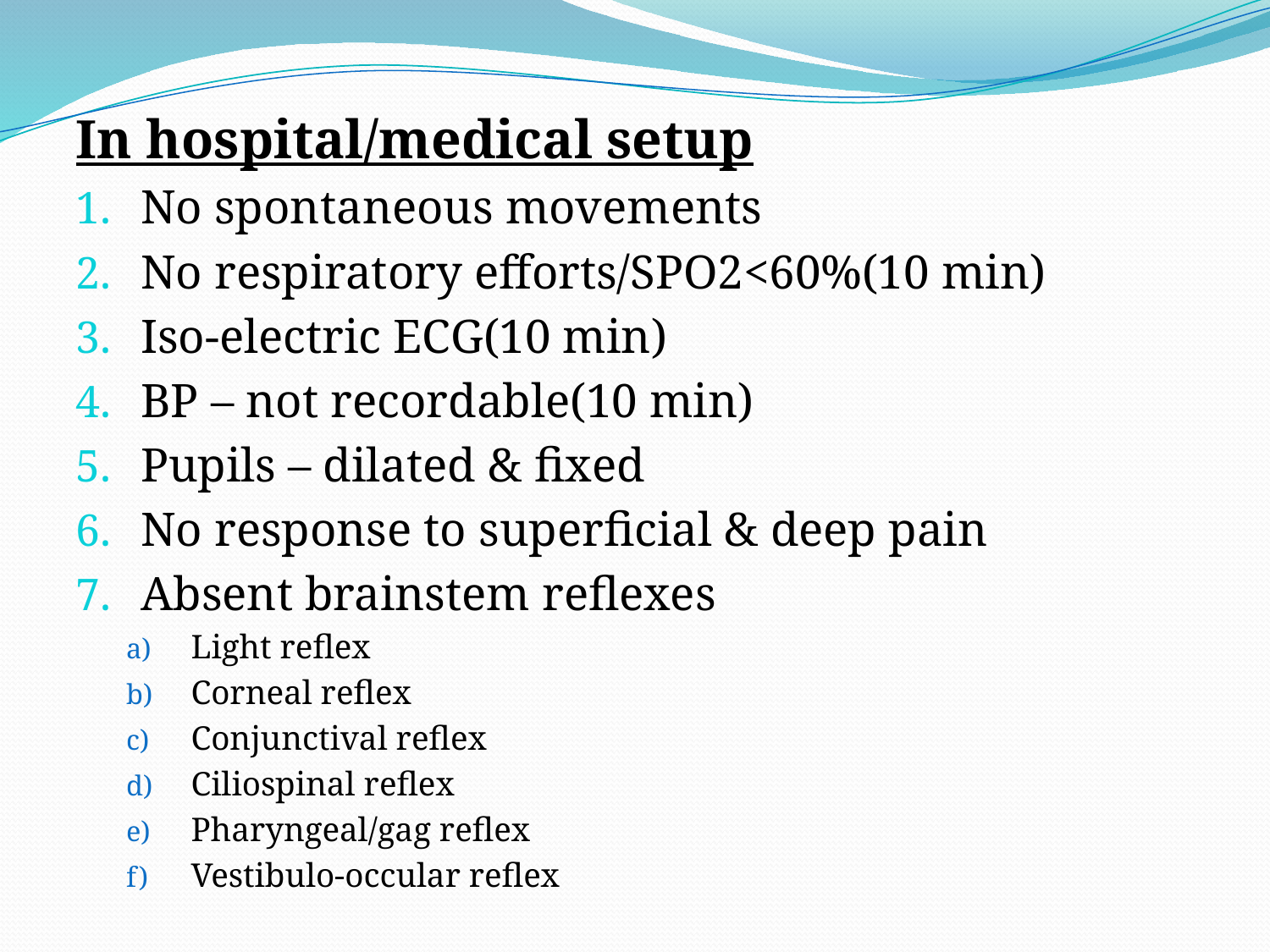

In hospital/medical setup
No spontaneous movements
No respiratory efforts/SPO2<60%(10 min)
Iso-electric ECG(10 min)
BP – not recordable(10 min)
Pupils – dilated & fixed
No response to superficial & deep pain
Absent brainstem reflexes
Light reflex
Corneal reflex
Conjunctival reflex
Ciliospinal reflex
Pharyngeal/gag reflex
Vestibulo-occular reflex